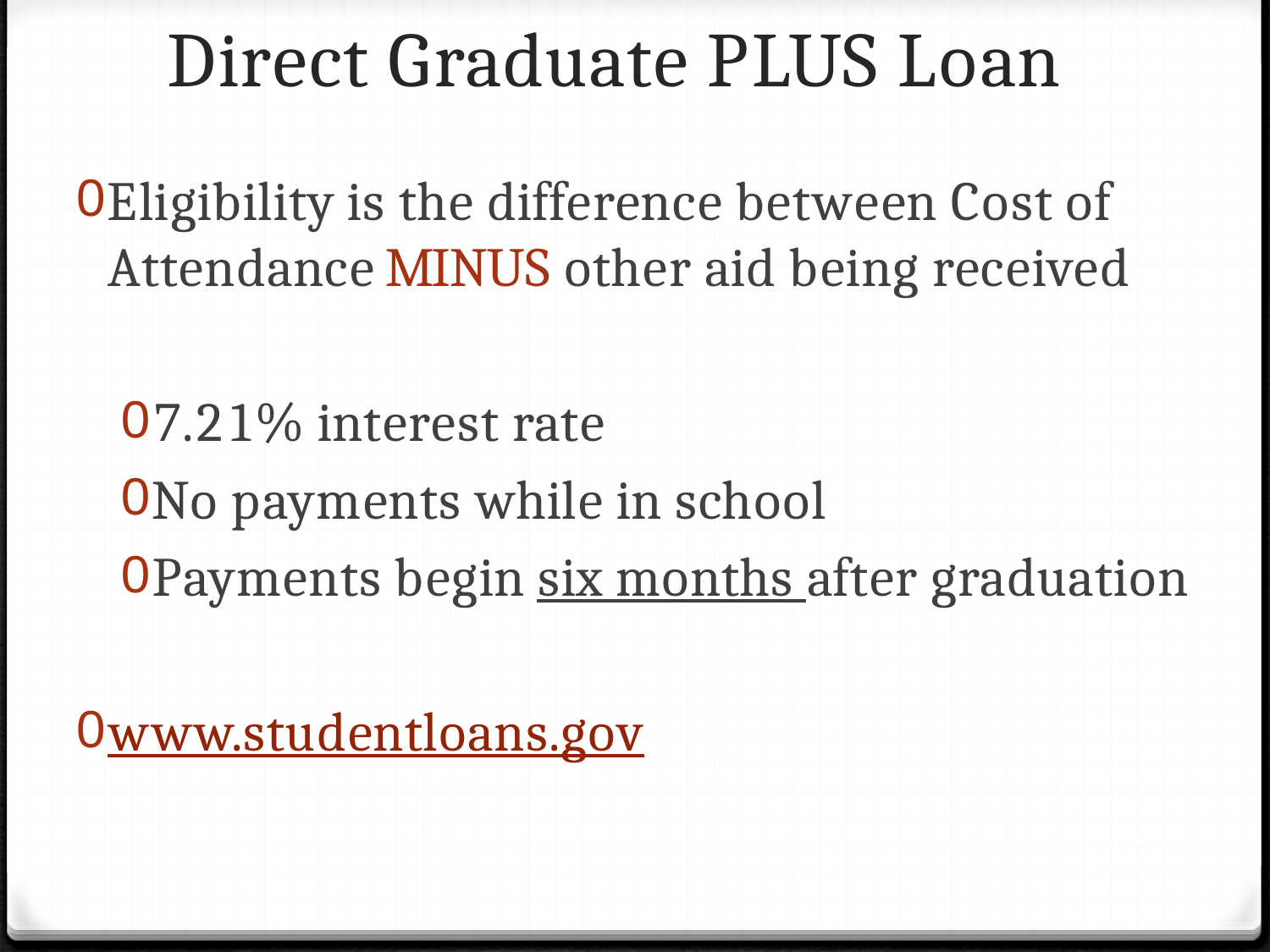

# Direct Graduate PLUS Loan
Eligibility is the difference between Cost of Attendance MINUS other aid being received

7.21% interest rate
No payments while in school
Payments begin six months after graduation

www.studentloans.gov